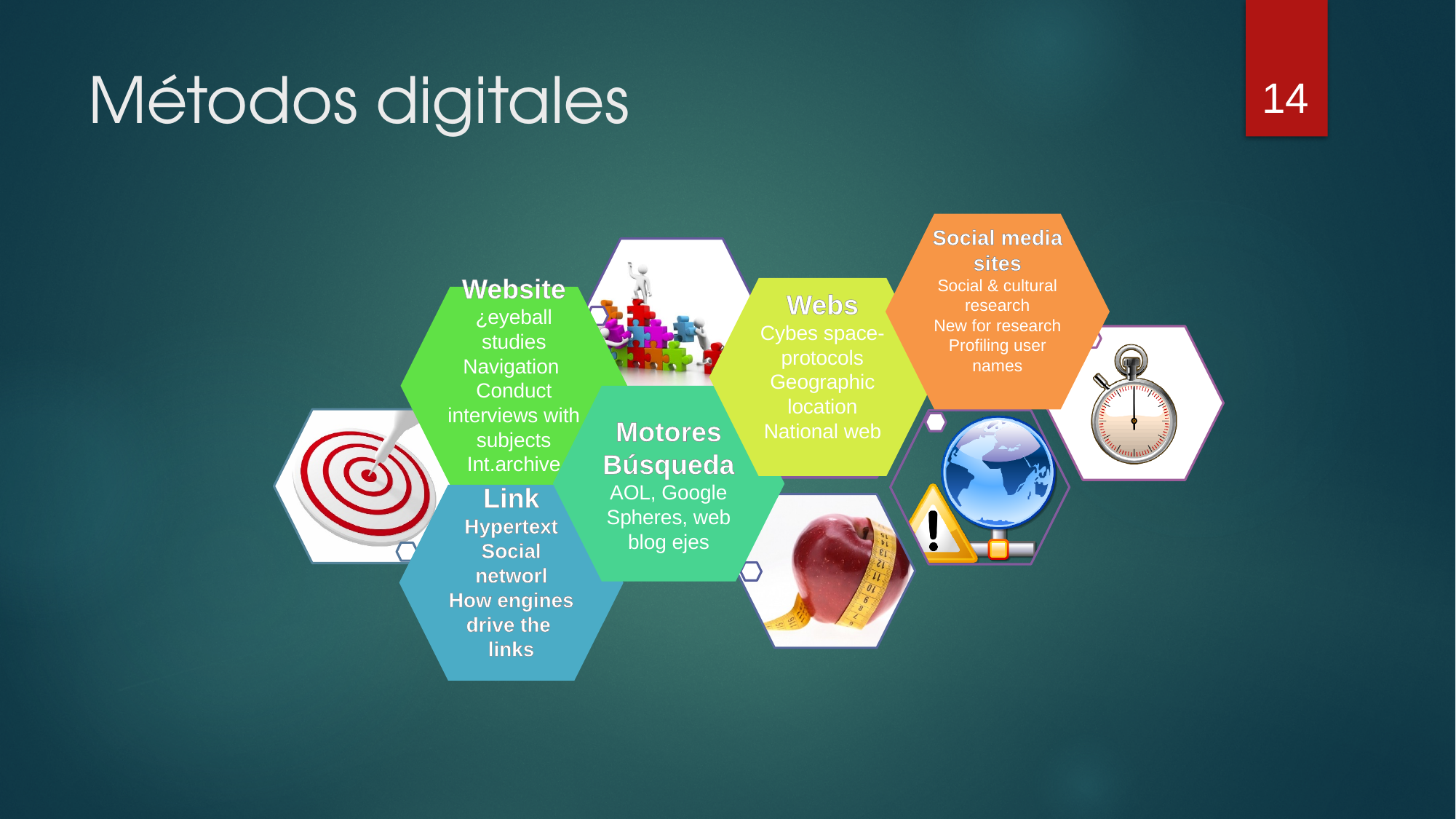

14
# Métodos digitales
Social media sites
Social & cultural research
New for research
Profiling user names

LInk
Motores de búsqueda y las esferas
Website
Webs
Social media sites
Webs
Cybes space- protocols
Geographic location
National web

Website
¿eyeball studies
Navigation
Conduct interviews with subjects
Int.archive

Motores Búsqueda
AOL, Google
Spheres, web blog ejes
Link
Hypertext
Social networl
How engines drive the  links